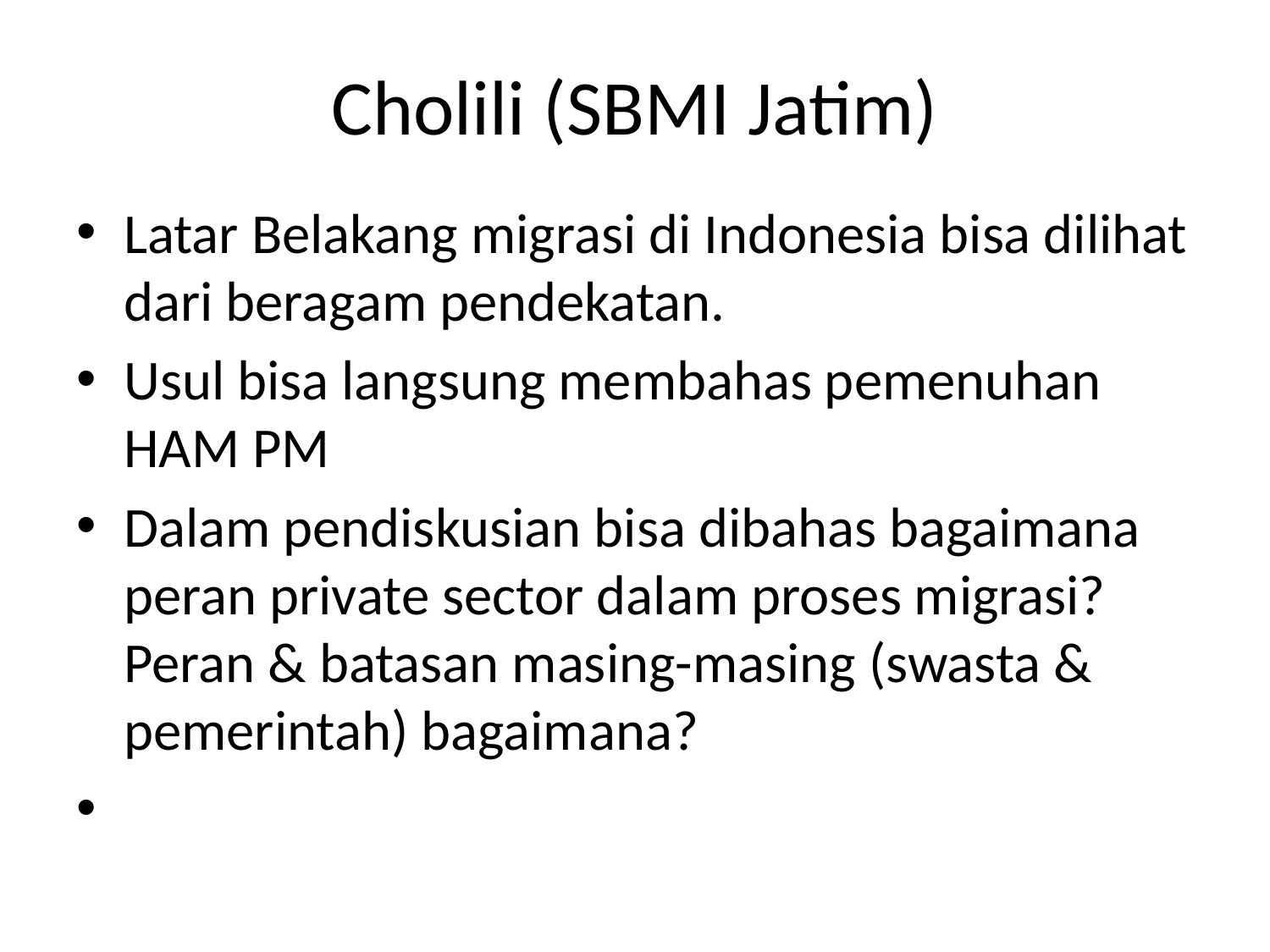

# Cholili (SBMI Jatim)
Latar Belakang migrasi di Indonesia bisa dilihat dari beragam pendekatan.
Usul bisa langsung membahas pemenuhan HAM PM
Dalam pendiskusian bisa dibahas bagaimana peran private sector dalam proses migrasi? Peran & batasan masing-masing (swasta & pemerintah) bagaimana?